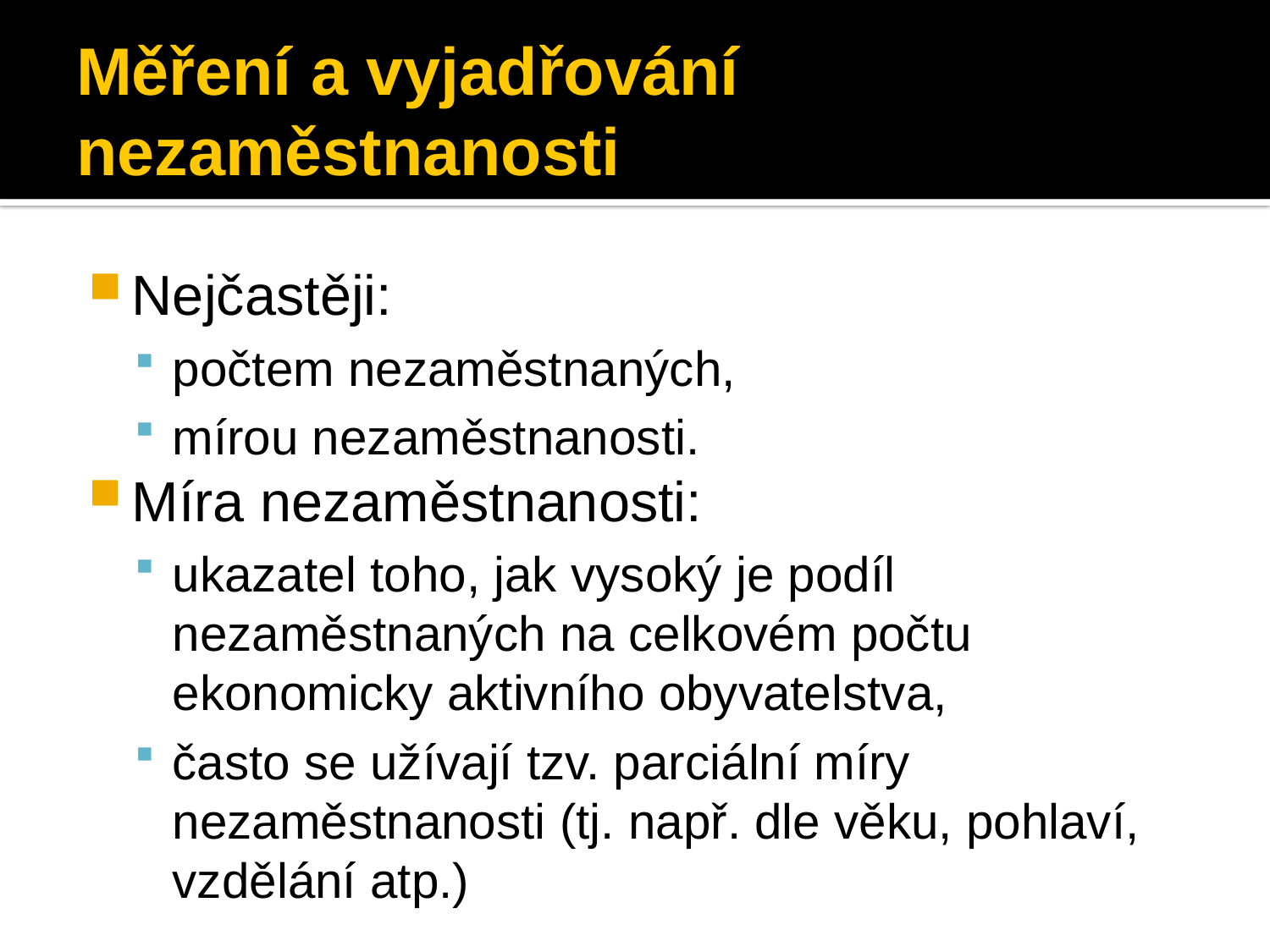

# Měření a vyjadřování nezaměstnanosti
Nejčastěji:
počtem nezaměstnaných,
mírou nezaměstnanosti.
Míra nezaměstnanosti:
ukazatel toho, jak vysoký je podíl nezaměstnaných na celkovém počtu ekonomicky aktivního obyvatelstva,
často se užívají tzv. parciální míry nezaměstnanosti (tj. např. dle věku, pohlaví, vzdělání atp.)